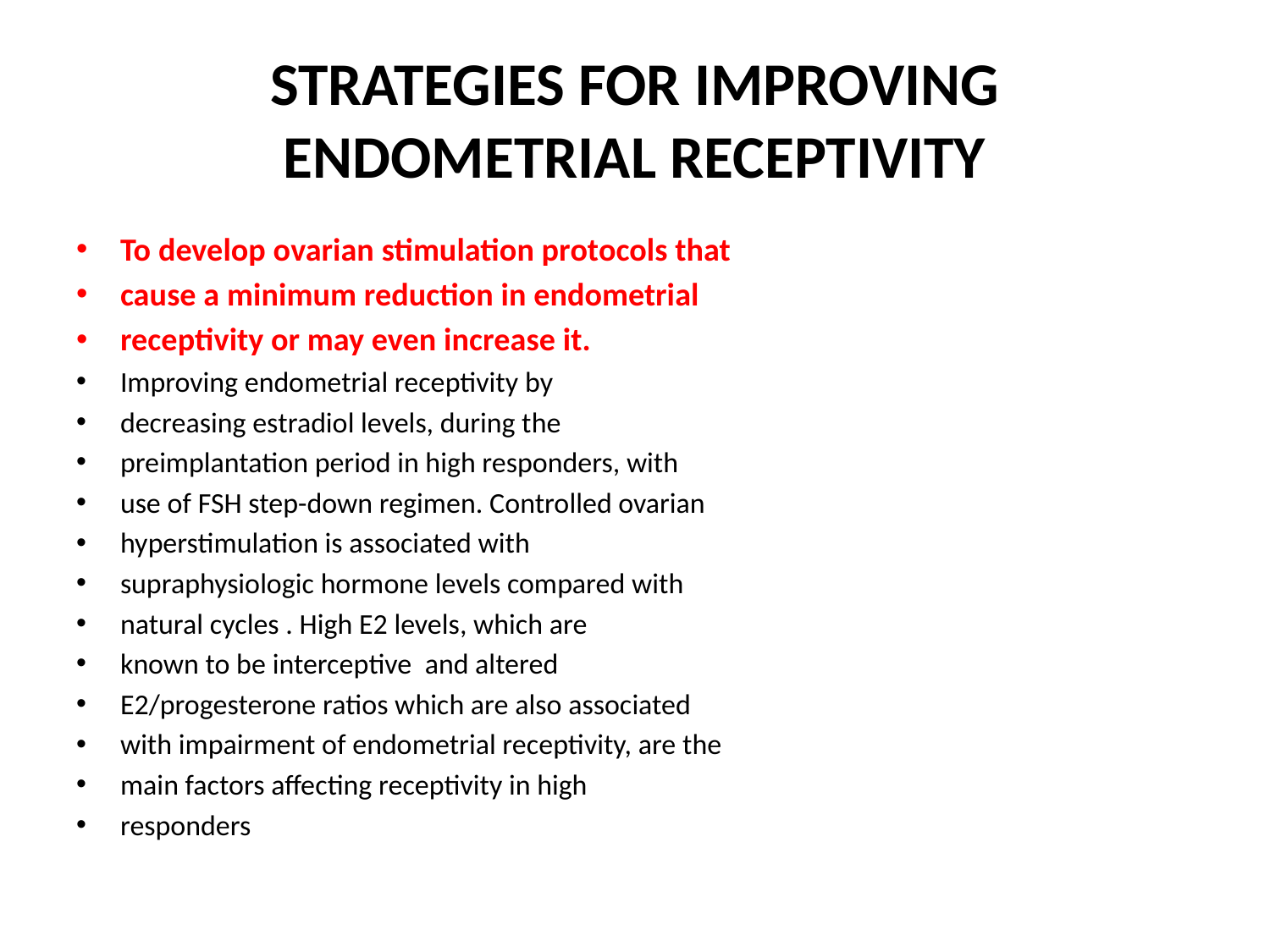

# STRATEGIES FOR IMPROVING ENDOMETRIAL RECEPTIVITY
To develop ovarian stimulation protocols that
cause a minimum reduction in endometrial
receptivity or may even increase it.
Improving endometrial receptivity by
decreasing estradiol levels, during the
preimplantation period in high responders, with
use of FSH step-down regimen. Controlled ovarian
hyperstimulation is associated with
supraphysiologic hormone levels compared with
natural cycles . High E2 levels, which are
known to be interceptive  and altered
E2/progesterone ratios which are also associated
with impairment of endometrial receptivity, are the
main factors affecting receptivity in high
responders